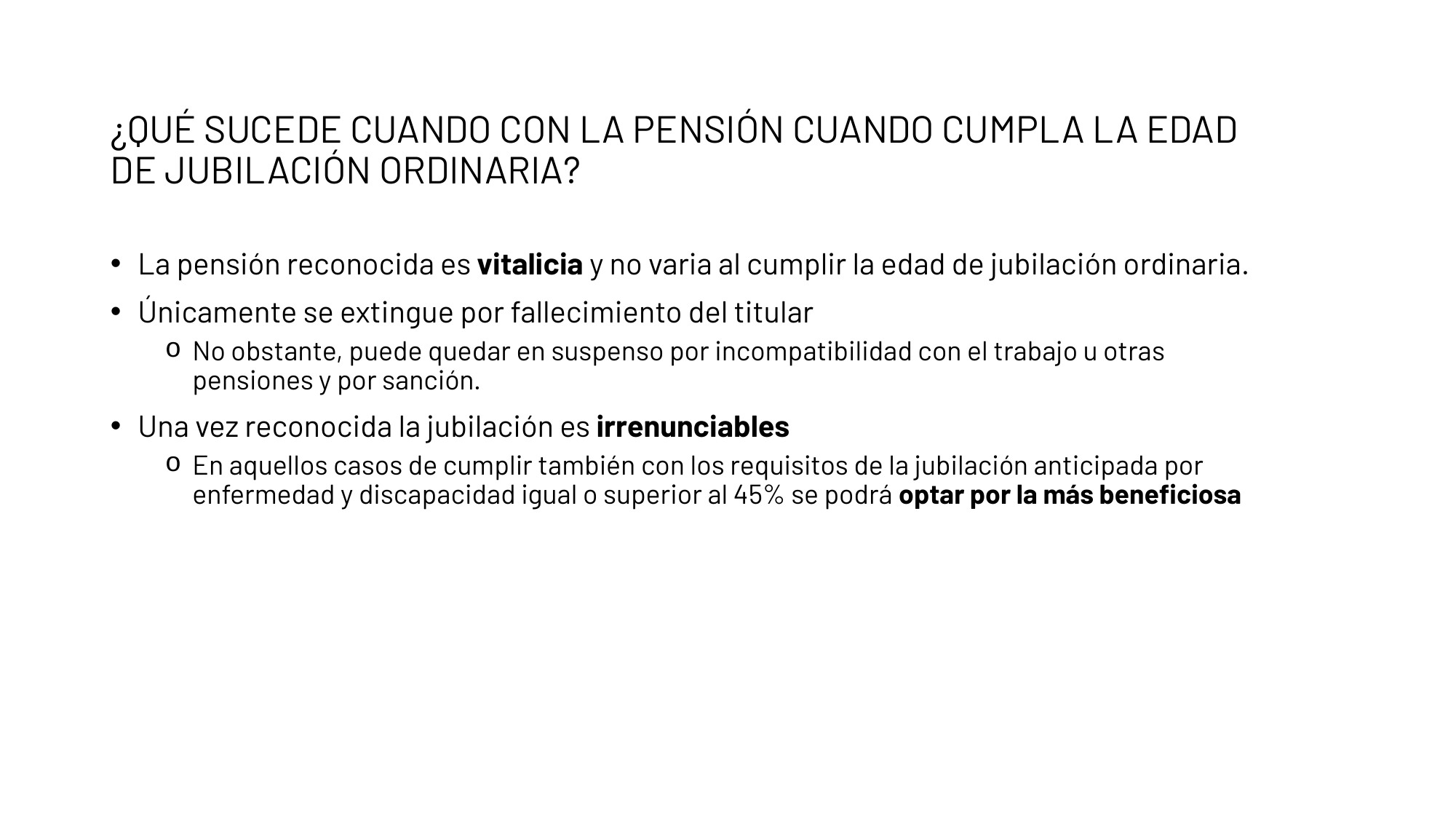

# ¿Qué sucede cuando con la pensión cuando cumpla la edad de jubilación ordinaria?
La pensión reconocida es vitalicia y no varia al cumplir la edad de jubilación ordinaria.
Únicamente se extingue por fallecimiento del titular
No obstante, puede quedar en suspenso por incompatibilidad con el trabajo u otras pensiones y por sanción.
Una vez reconocida la jubilación es irrenunciables
En aquellos casos de cumplir también con los requisitos de la jubilación anticipada por enfermedad y discapacidad igual o superior al 45% se podrá optar por la más beneficiosa